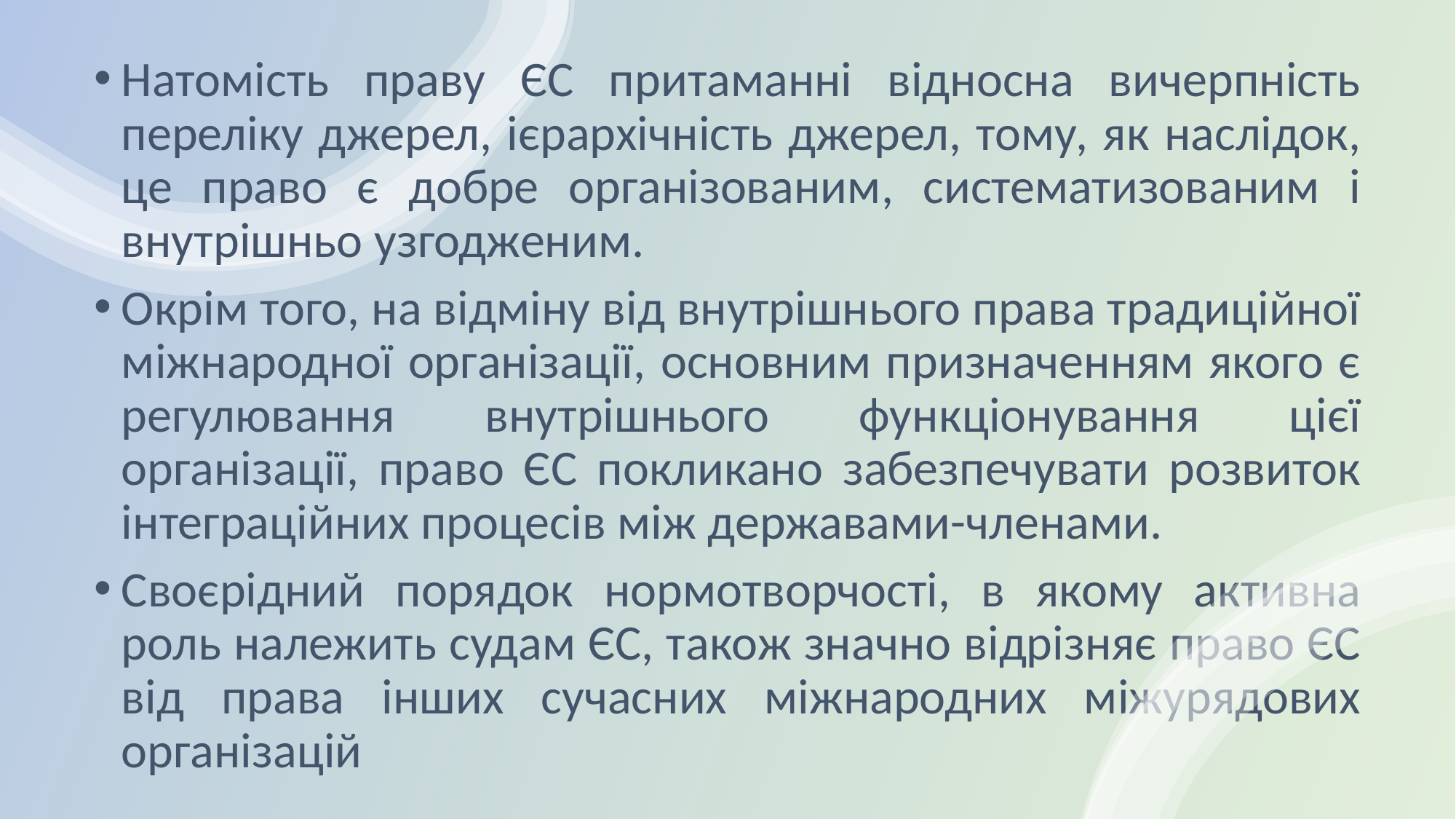

Натомість праву ЄС притаманні відносна вичерпність переліку джерел, ієрархічність джерел, тому, як наслідок, це право є добре організованим, систематизованим і внутрішньо узгодженим.
Окрім того, на відміну від внутрішнього права традиційної міжнародної організації, основним призначенням якого є регулювання внутрішнього функціонування цієї організації, право ЄС покликано забезпечувати розвиток інтеграційних процесів між державами-членами.
Своєрідний порядок нормотворчості, в якому активна роль належить судам ЄС, також значно відрізняє право ЄС від права інших сучасних міжнародних міжурядових організацій